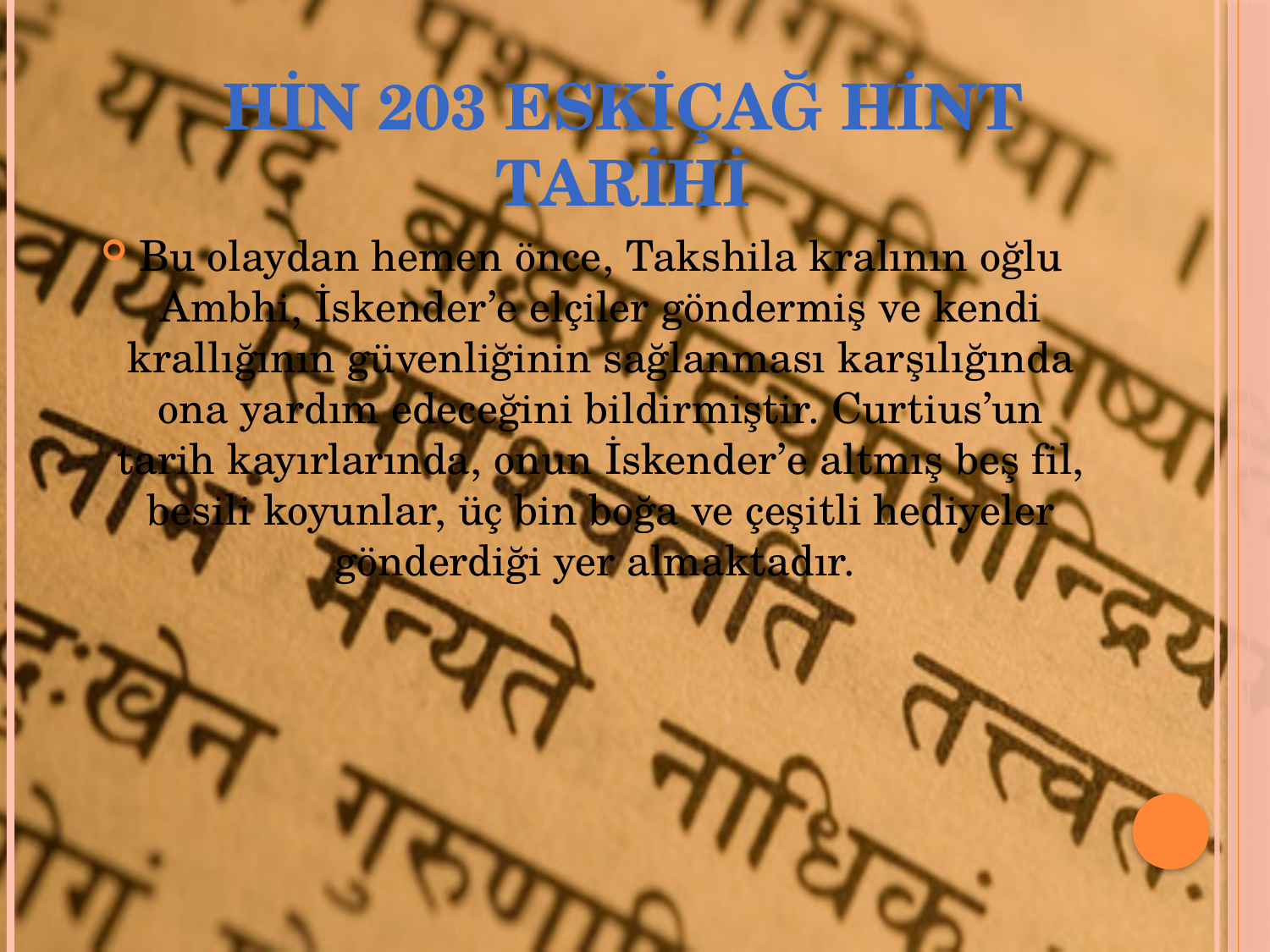

# Hin 203 eskiçağ hint tarihi

Bu olaydan hemen önce, Takshila kralının oğlu Ambhi, İskender’e elçiler göndermiş ve kendi krallığının güvenliğinin sağlanması karşılığında ona yardım edeceğini bildirmiştir. Curtius’un tarih kayırlarında, onun İskender’e altmış beş fil, besili koyunlar, üç bin boğa ve çeşitli hediyeler gönderdiği yer almaktadır.